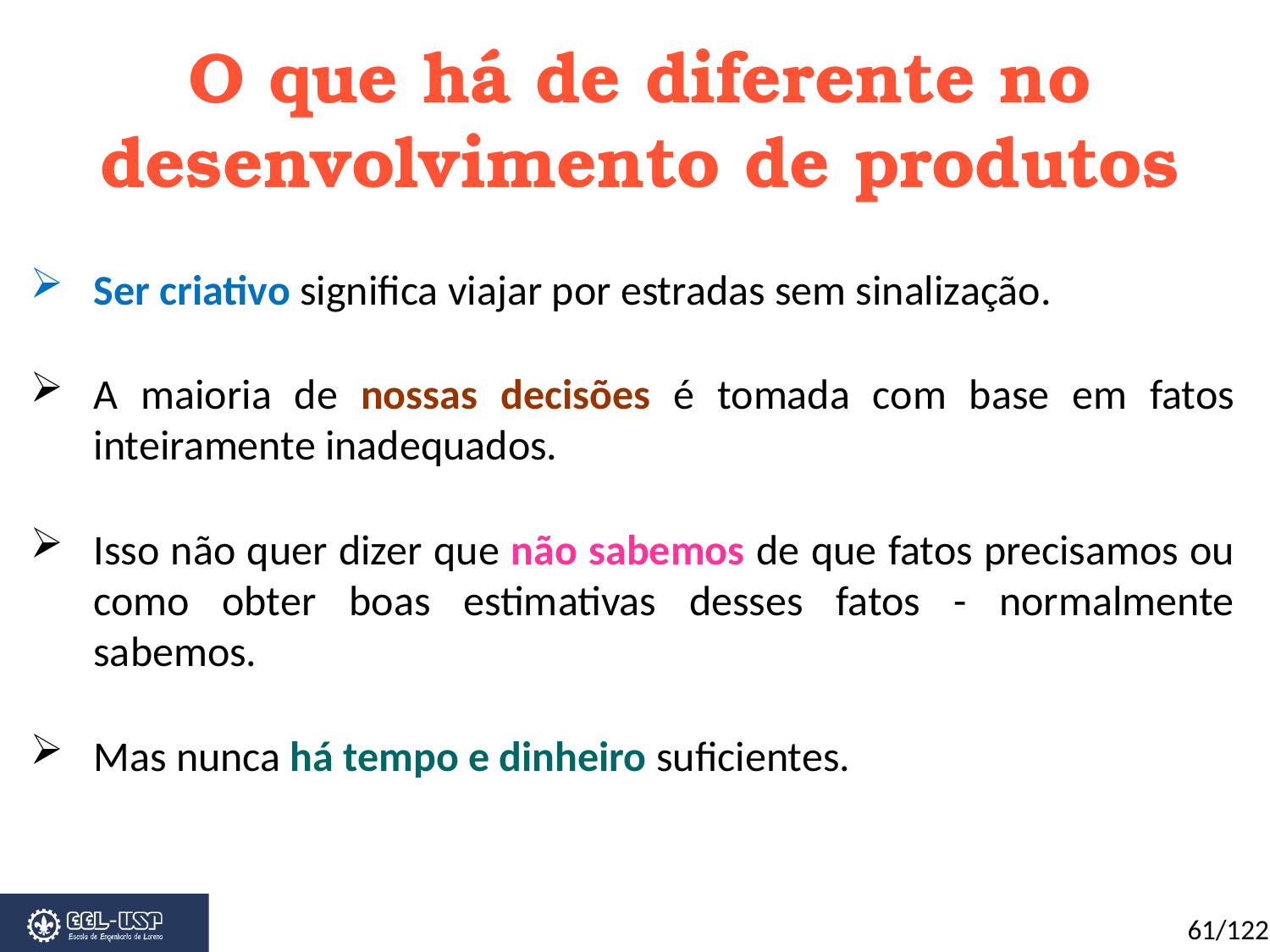

O que há de diferente no desenvolvimento de produtos
Ser criativo significa viajar por estradas sem sinalização.

A maioria de nossas decisões é tomada com base em fatos inteiramente inadequados.

Isso não quer dizer que não sabemos de que fatos precisamos ou como obter boas estimativas desses fatos - normalmente sabemos.

Mas nunca há tempo e dinheiro suficientes.
61/122